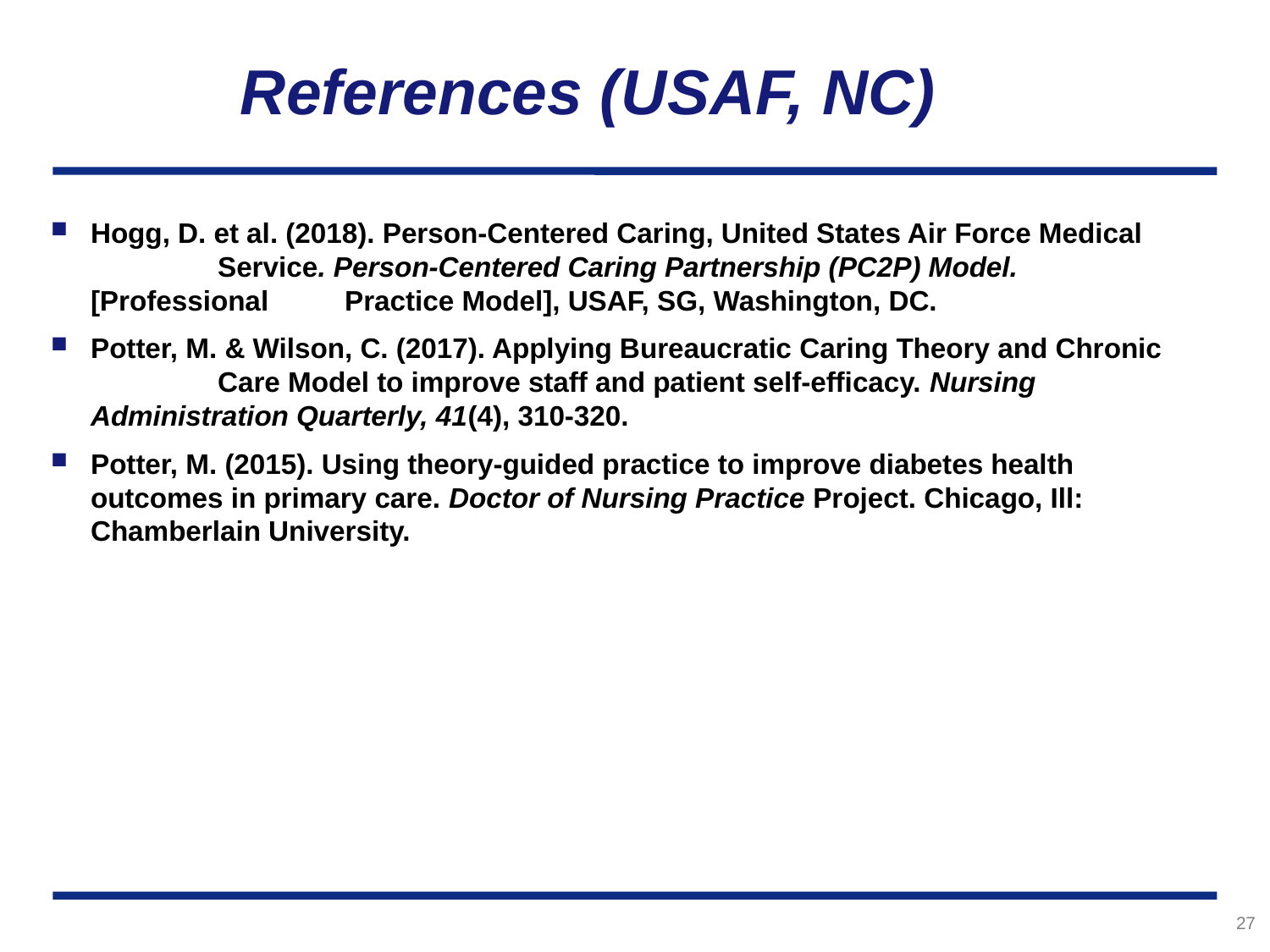

# References (USAF, NC)
Hogg, D. et al. (2018). Person-Centered Caring, United States Air Force Medical 	Service. Person-Centered Caring Partnership (PC2P) Model. [Professional 	Practice Model], USAF, SG, Washington, DC.
Potter, M. & Wilson, C. (2017). Applying Bureaucratic Caring Theory and Chronic 	Care Model to improve staff and patient self-efficacy. Nursing 	Administration Quarterly, 41(4), 310-320.
Potter, M. (2015). Using theory-guided practice to improve diabetes health 	outcomes in primary care. Doctor of Nursing Practice Project. Chicago, Ill: 	Chamberlain University.

27